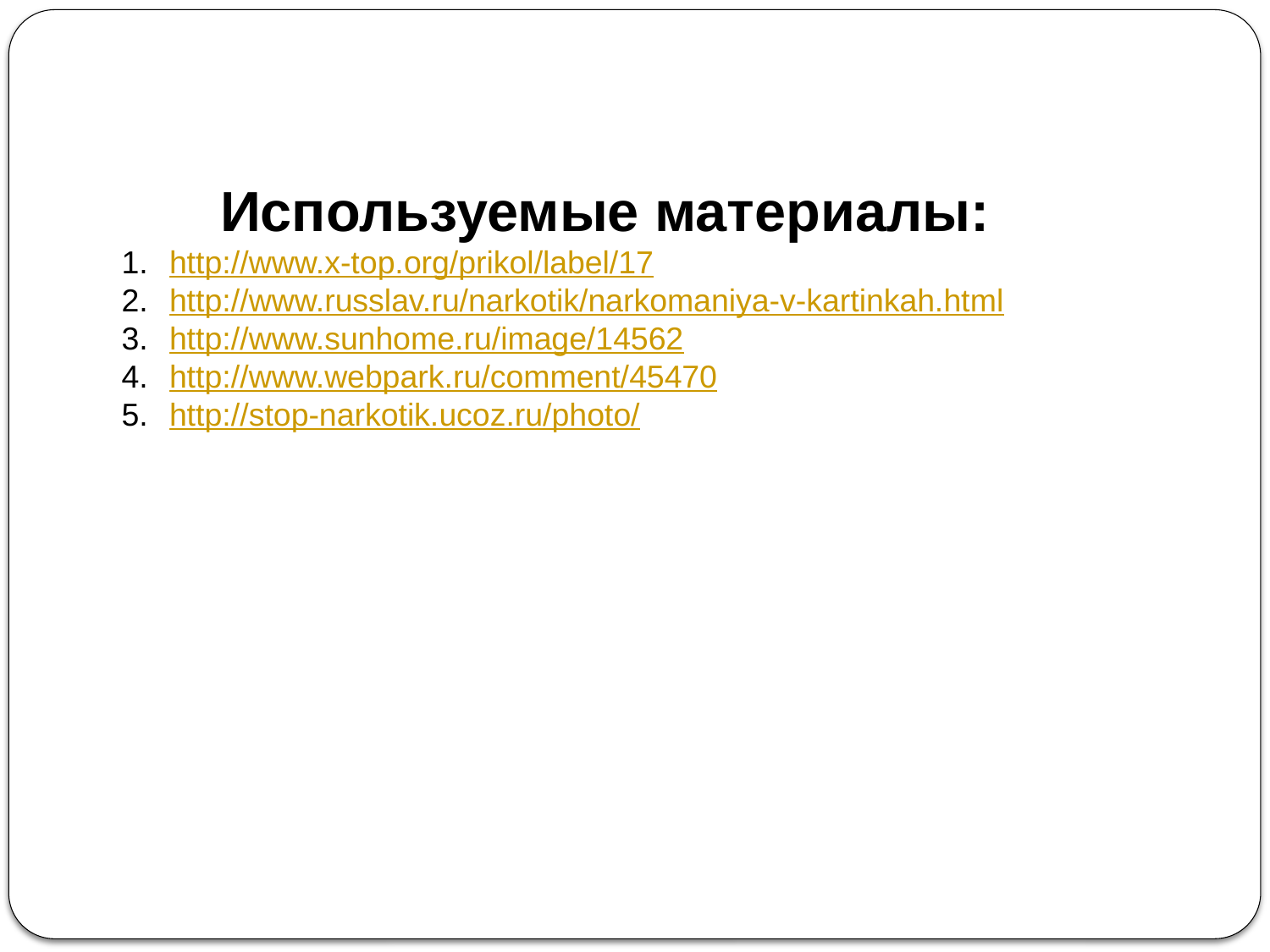

Используемые материалы:
http://www.x-top.org/prikol/label/17
http://www.russlav.ru/narkotik/narkomaniya-v-kartinkah.html
http://www.sunhome.ru/image/14562
http://www.webpark.ru/comment/45470
http://stop-narkotik.ucoz.ru/photo/